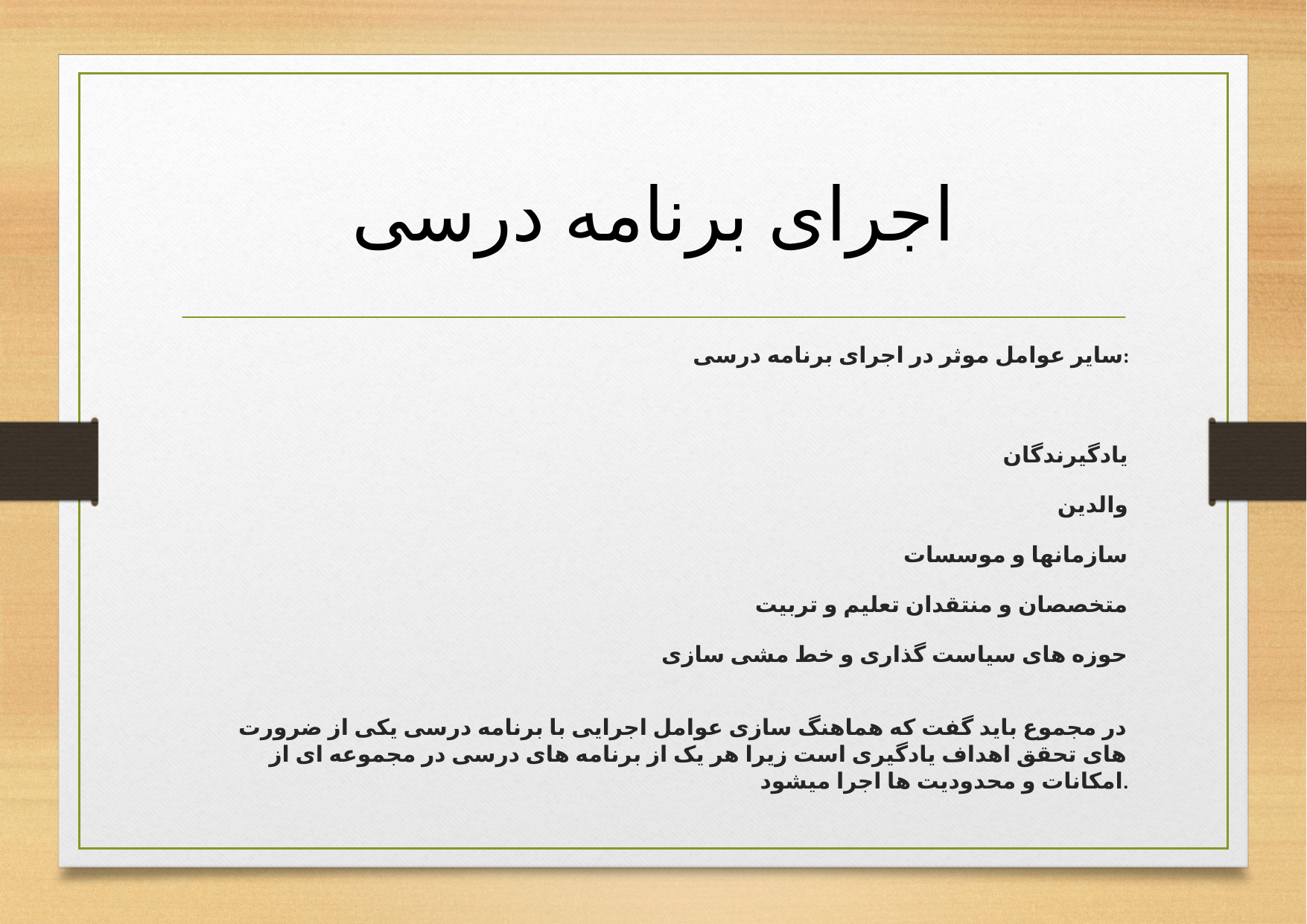

# اجرای برنامه درسی
سایر عوامل موثر در اجرای برنامه درسی:

یادگیرندگان
والدین
سازمانها و موسسات
متخصصان و منتقدان تعلیم و تربیت
حوزه های سیاست گذاری و خط مشی سازی

در مجموع باید گفت که هماهنگ سازی عوامل اجرایی با برنامه درسی یکی از ضرورت های تحقق اهداف یادگیری است زیرا هر یک از برنامه های درسی در مجموعه ای از امکانات و محدودیت ها اجرا میشود.